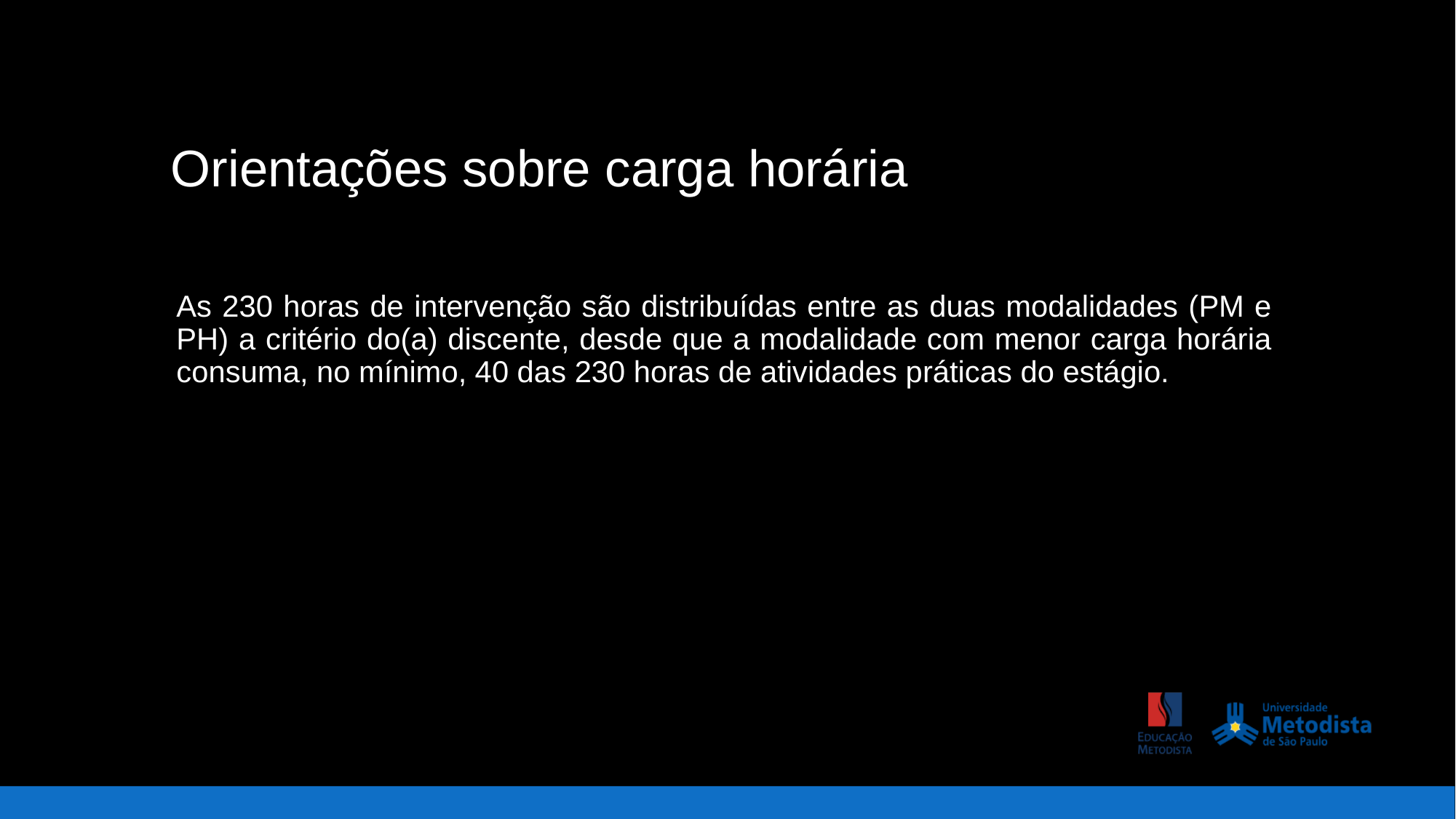

# Orientações sobre carga horária
As 230 horas de intervenção são distribuídas entre as duas modalidades (PM e PH) a critério do(a) discente, desde que a modalidade com menor carga horária consuma, no mínimo, 40 das 230 horas de atividades práticas do estágio.